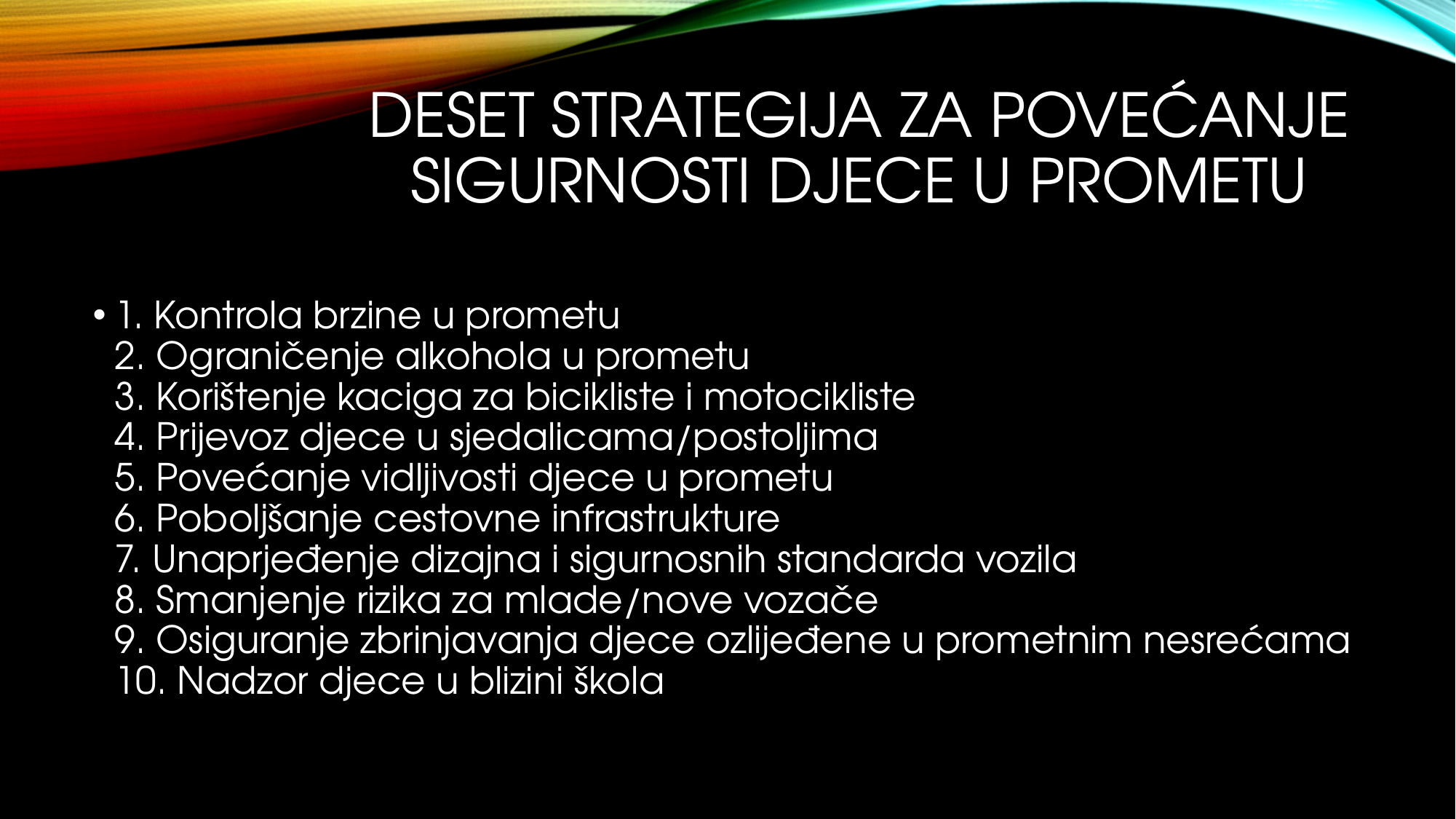

# Deset strategija za povećanje sigurnosti djece u prometu

1. Kontrola brzine u prometu
2. Ograničenje alkohola u prometu
3. Korištenje kaciga za bicikliste i motocikliste
4. Prijevoz djece u sjedalicama/postoljima
5. Povećanje vidljivosti djece u prometu
6. Poboljšanje cestovne infrastrukture
7. Unaprjeđenje dizajna i sigurnosnih standarda vozila
8. Smanjenje rizika za mlade/nove vozače
9. Osiguranje zbrinjavanja djece ozlijeđene u prometnim nesrećama
10. Nadzor djece u blizini škola